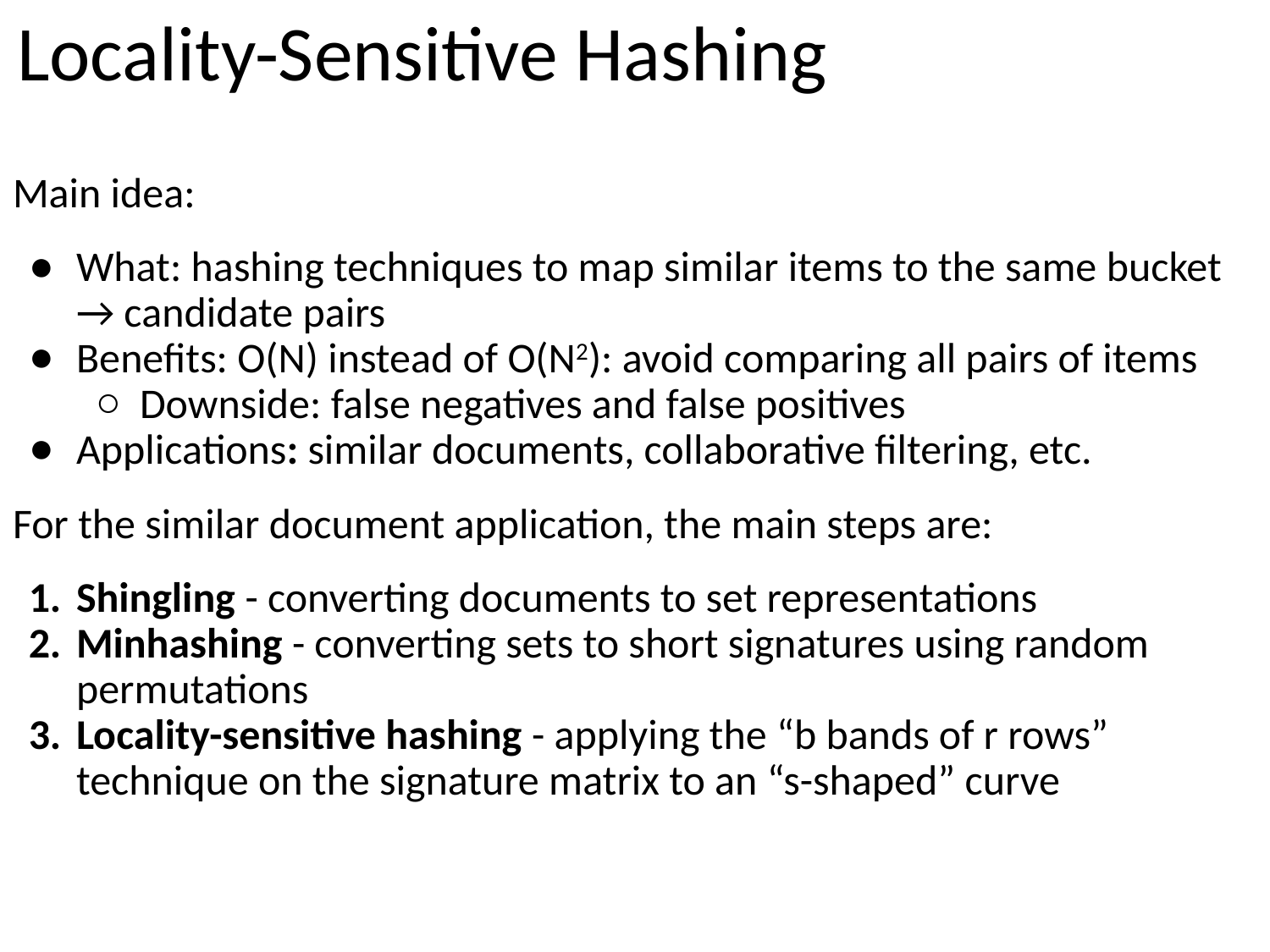

# Locality-Sensitive Hashing
Main idea:
What: hashing techniques to map similar items to the same bucket → candidate pairs
Benefits: O(N) instead of O(N2): avoid comparing all pairs of items
Downside: false negatives and false positives
Applications: similar documents, collaborative filtering, etc.
For the similar document application, the main steps are:
Shingling - converting documents to set representations
Minhashing - converting sets to short signatures using random permutations
Locality-sensitive hashing - applying the “b bands of r rows” technique on the signature matrix to an “s-shaped” curve